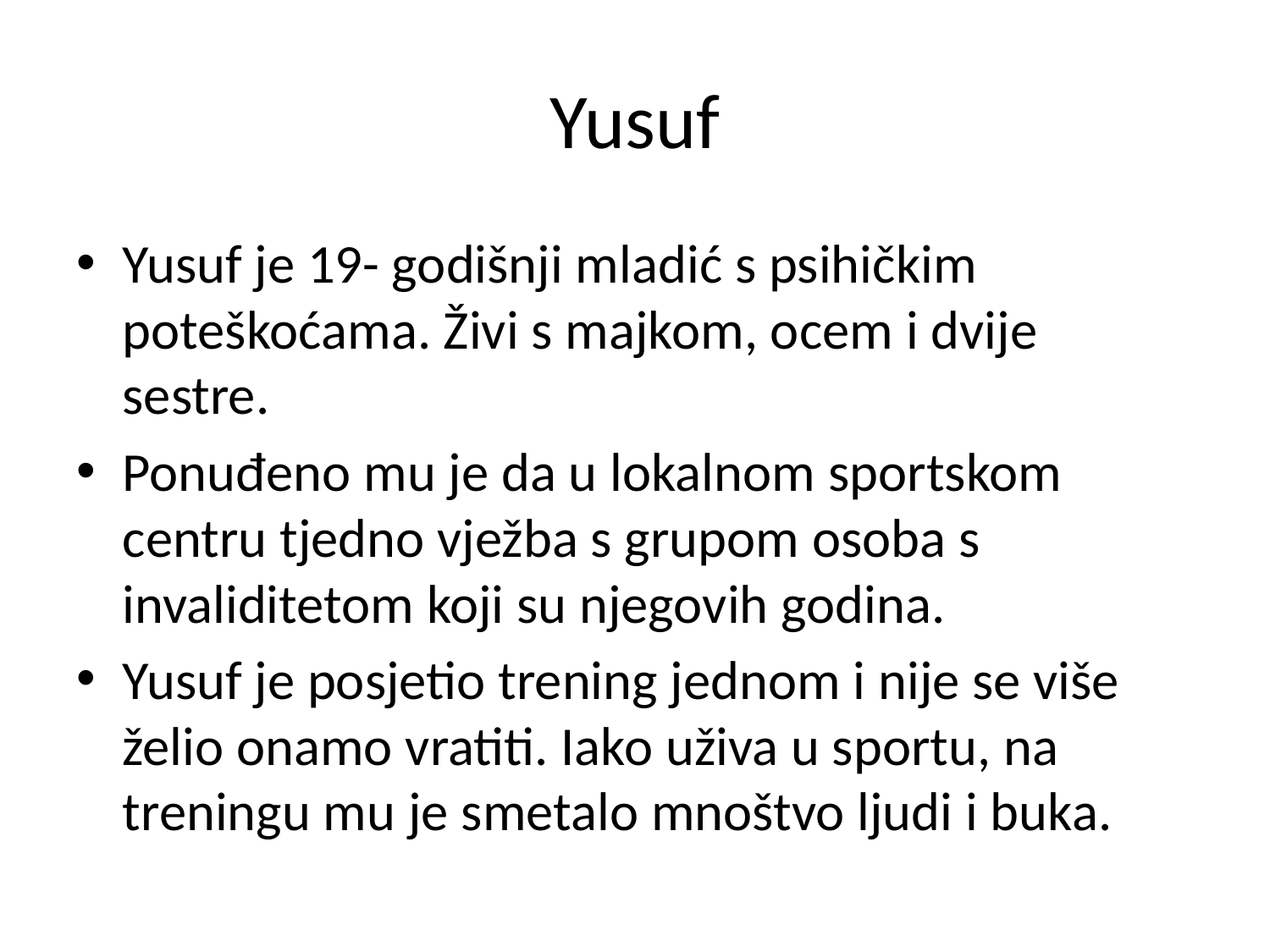

# Yusuf
Yusuf je 19- godišnji mladić s psihičkim poteškoćama. Živi s majkom, ocem i dvije sestre.
Ponuđeno mu je da u lokalnom sportskom centru tjedno vježba s grupom osoba s invaliditetom koji su njegovih godina.
Yusuf je posjetio trening jednom i nije se više želio onamo vratiti. Iako uživa u sportu, na treningu mu je smetalo mnoštvo ljudi i buka.